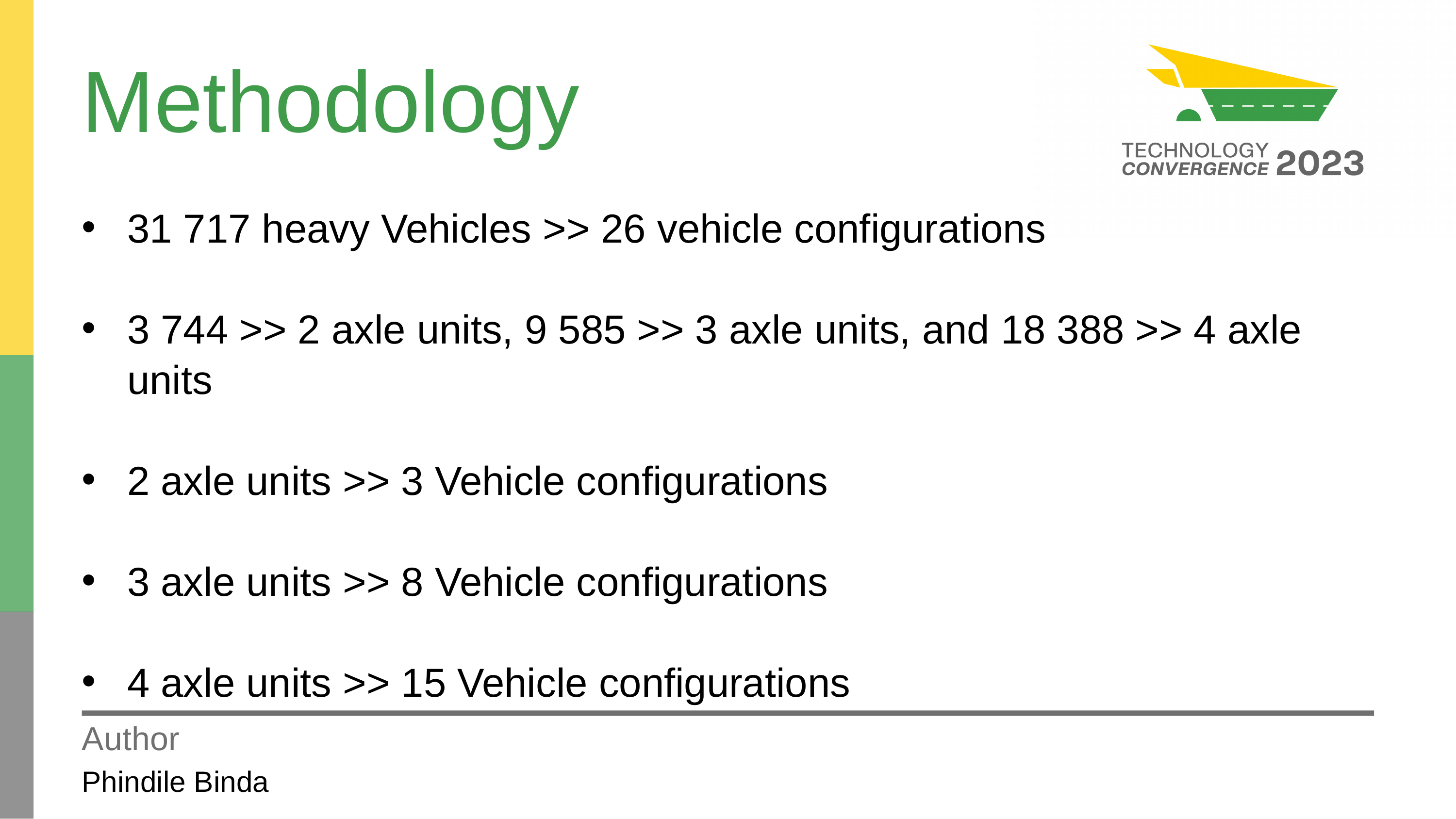

Methodology
31 717 heavy Vehicles >> 26 vehicle configurations

3 744 >> 2 axle units, 9 585 >> 3 axle units, and 18 388 >> 4 axle units

2 axle units >> 3 Vehicle configurations

3 axle units >> 8 Vehicle configurations

4 axle units >> 15 Vehicle configurations

Author
Phindile Binda